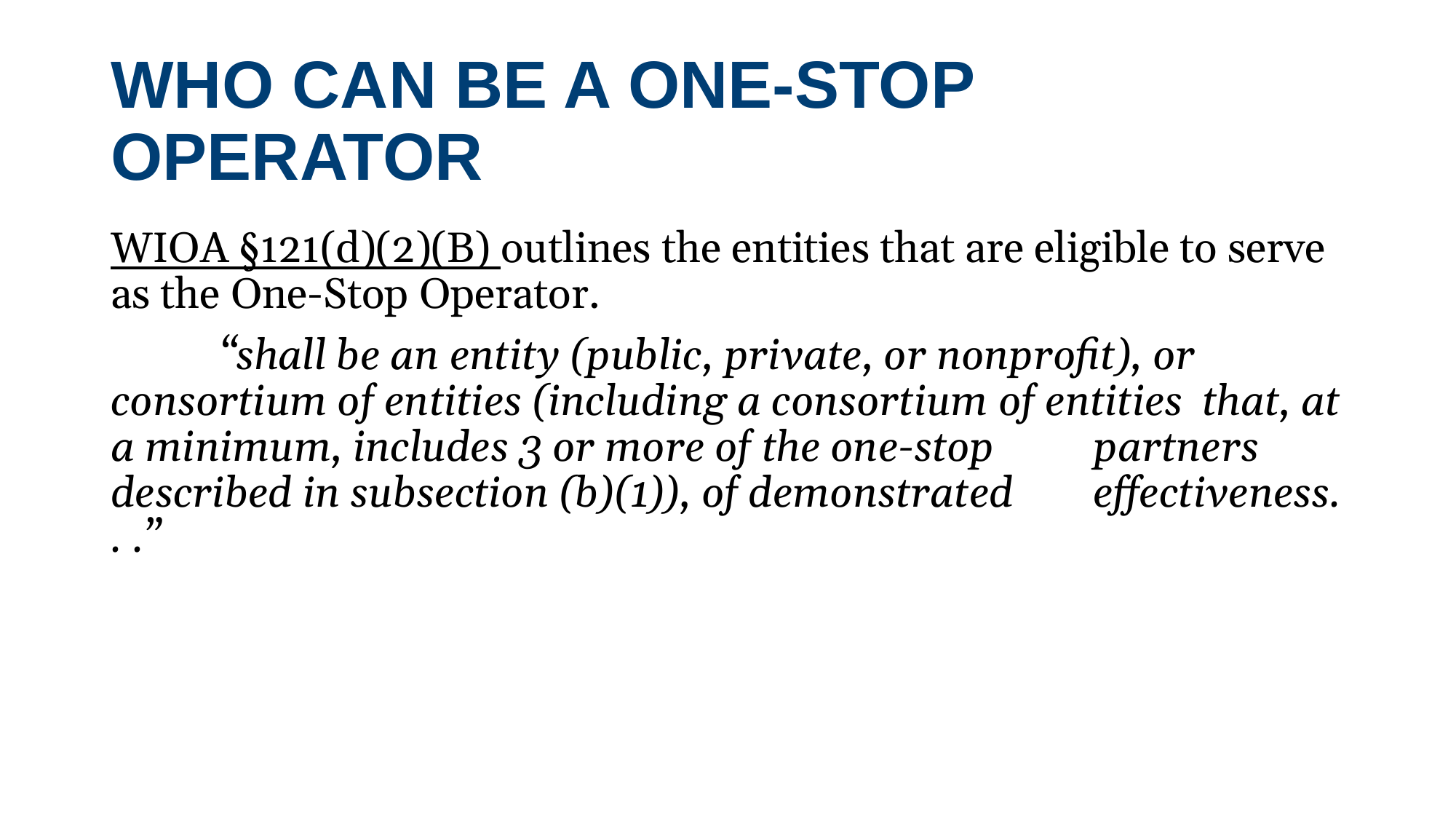

# WHO CAN BE A ONE-STOP OPERATOR
WIOA §121(d)(2)(B) outlines the entities that are eligible to serve as the One-Stop Operator.
	“shall be an entity (public, private, or nonprofit), or 	consortium of entities (including a consortium of entities 	that, at a minimum, includes 3 or more of the one-stop 	partners described in subsection (b)(1)), of demonstrated 	effectiveness. . .”